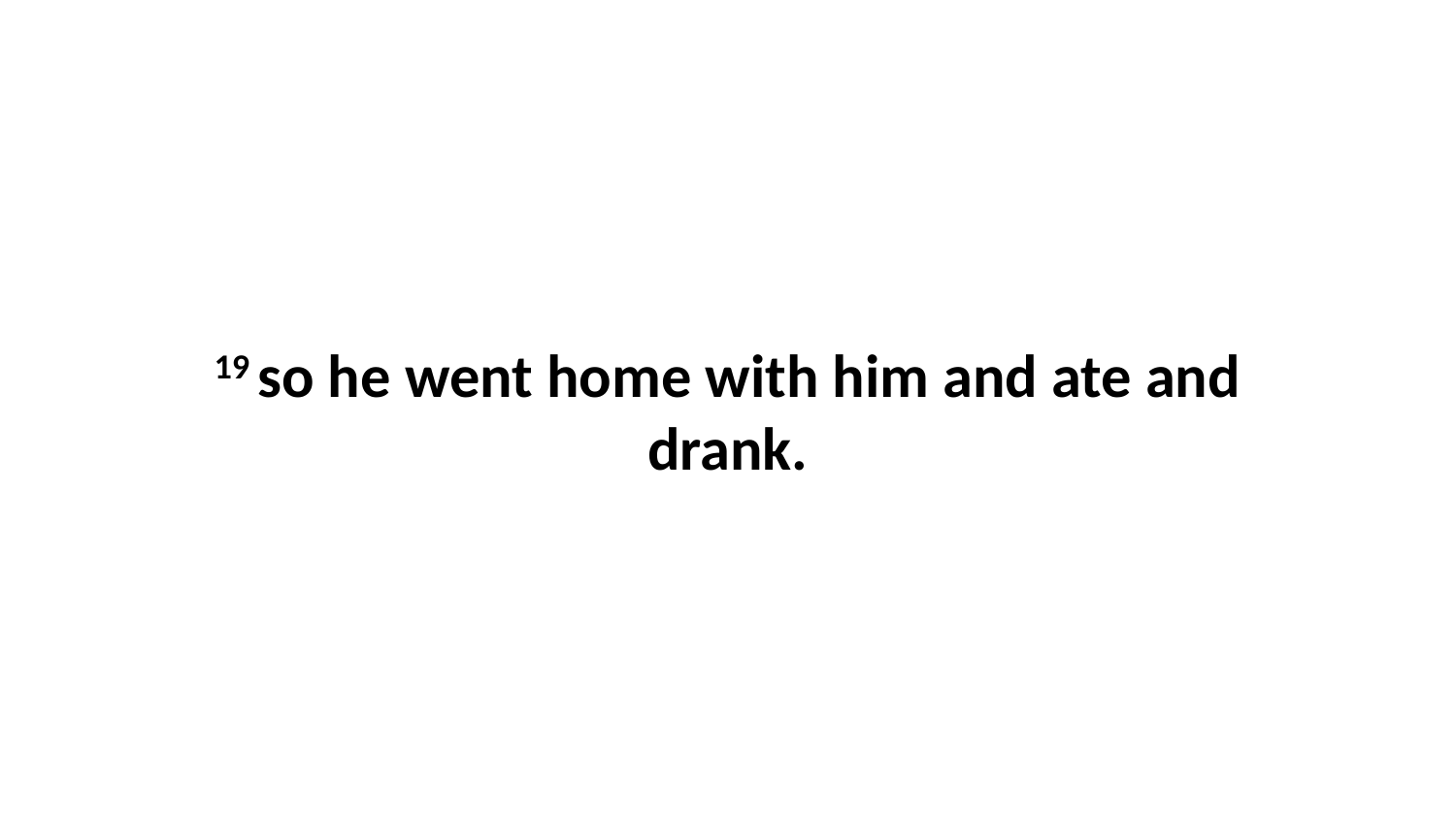

19 so he went home with him and ate and drank.